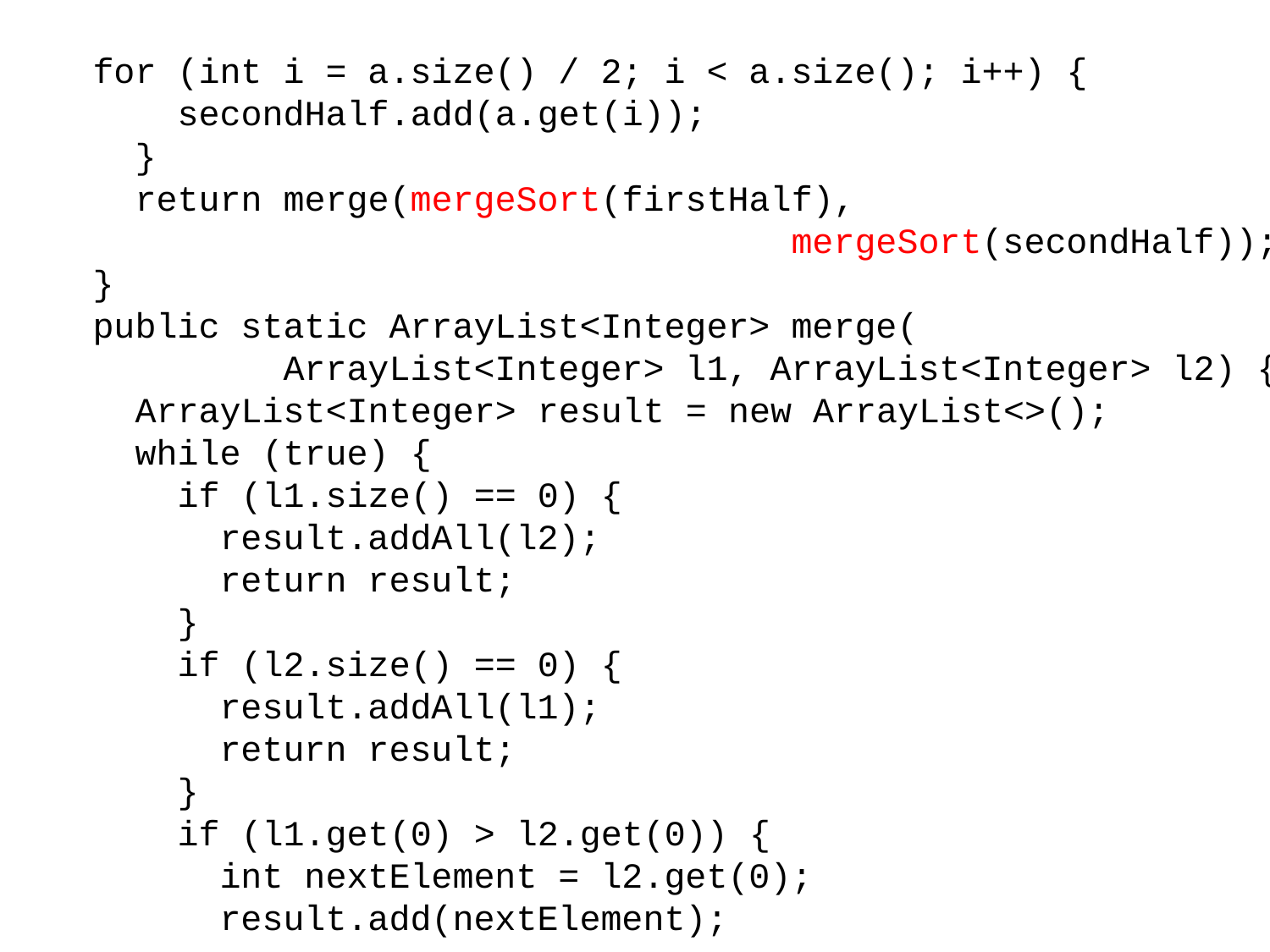

for (int i = a.size() / 2; i < a.size(); i++) {
      secondHalf.add(a.get(i));
    }
    return merge(mergeSort(firstHalf),
                                   mergeSort(secondHalf));
  }
  public static ArrayList<Integer> merge(
           ArrayList<Integer> l1, ArrayList<Integer> l2) {
    ArrayList<Integer> result = new ArrayList<>();
    while (true) {
      if (l1.size() == 0) {
        result.addAll(l2);
        return result;
      }
      if (l2.size() == 0) {
        result.addAll(l1);
        return result;
      }
      if (l1.get(0) > l2.get(0)) {
        int nextElement = l2.get(0);
        result.add(nextElement);